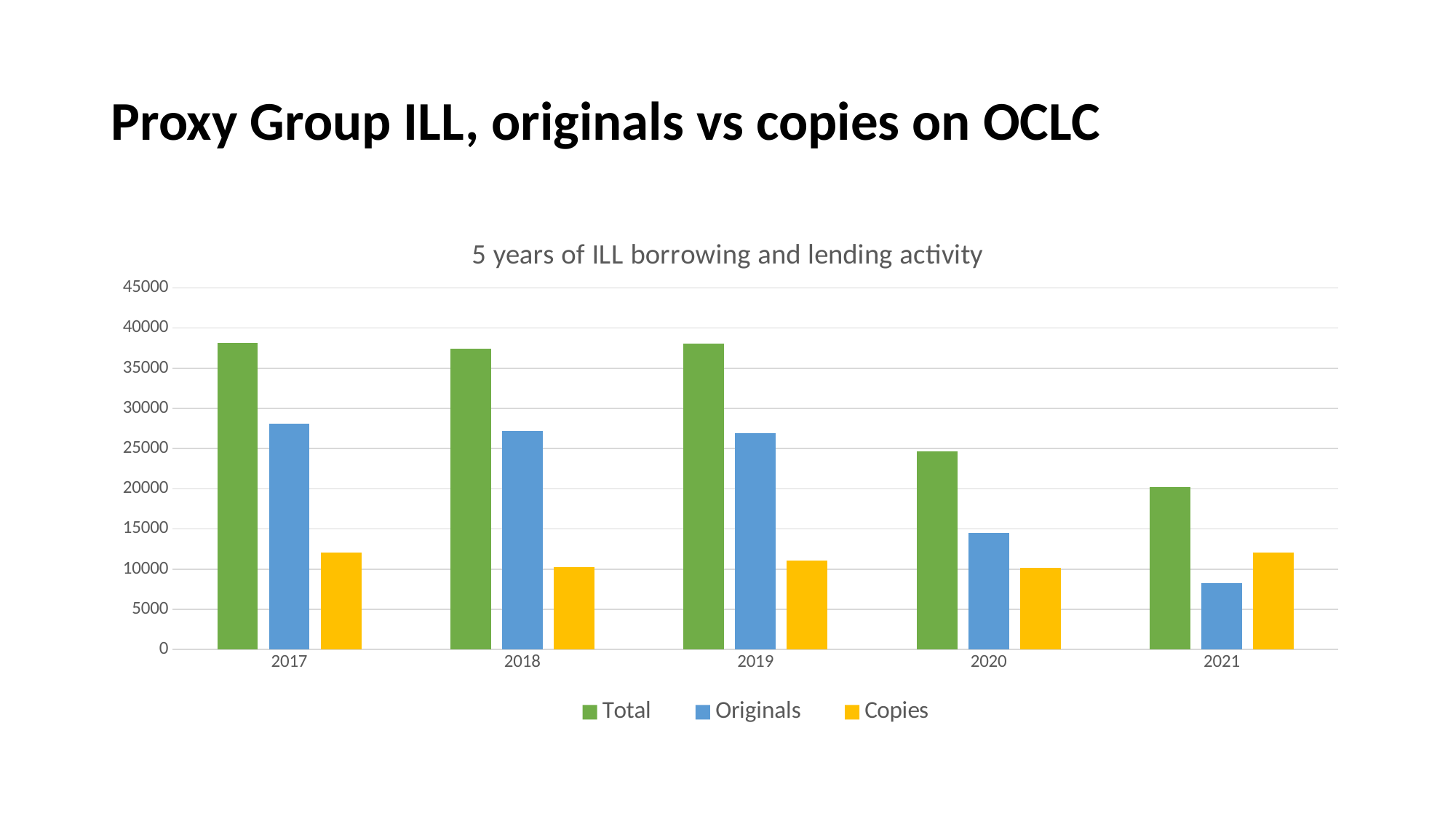

# Proxy Group ILL, originals vs copies on OCLC

### Chart: 5 years of ILL borrowing and lending activity

| Category | Total | Originals | Copies |
|---|---|---|---|
| 2017 | 38181.0 | 28080.0 | 12019.0 |
| 2018 | 37462.0 | 27197.0 | 10265.0 |
| 2019 | 38035.0 | 26944.0 | 11091.0 |
| 2020 | 24640.0 | 14512.0 | 10128.0 |
| 2021 | 20248.0 | 8229.0 | 12019.0 |